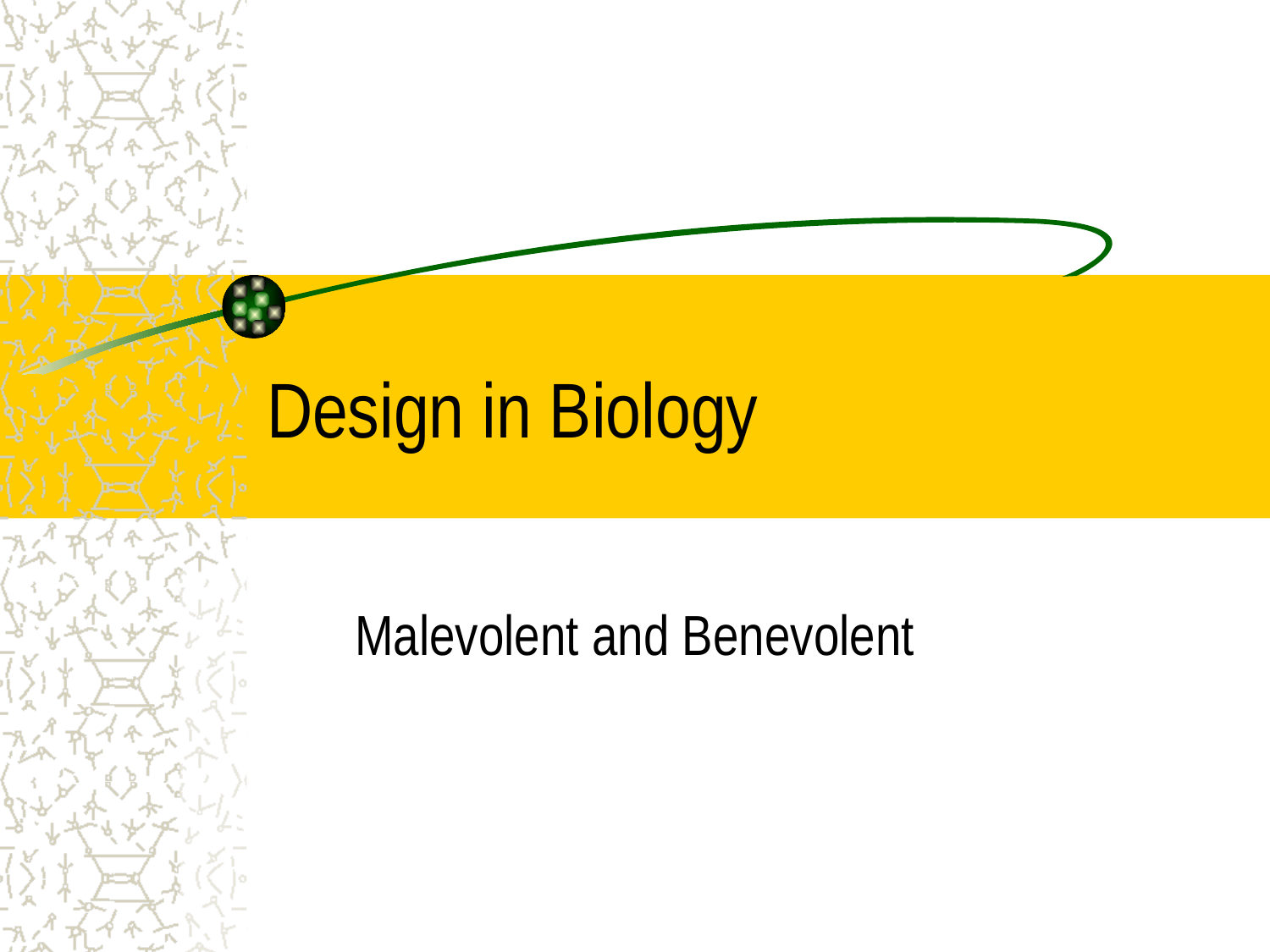

# Design in Biology
Malevolent and Benevolent